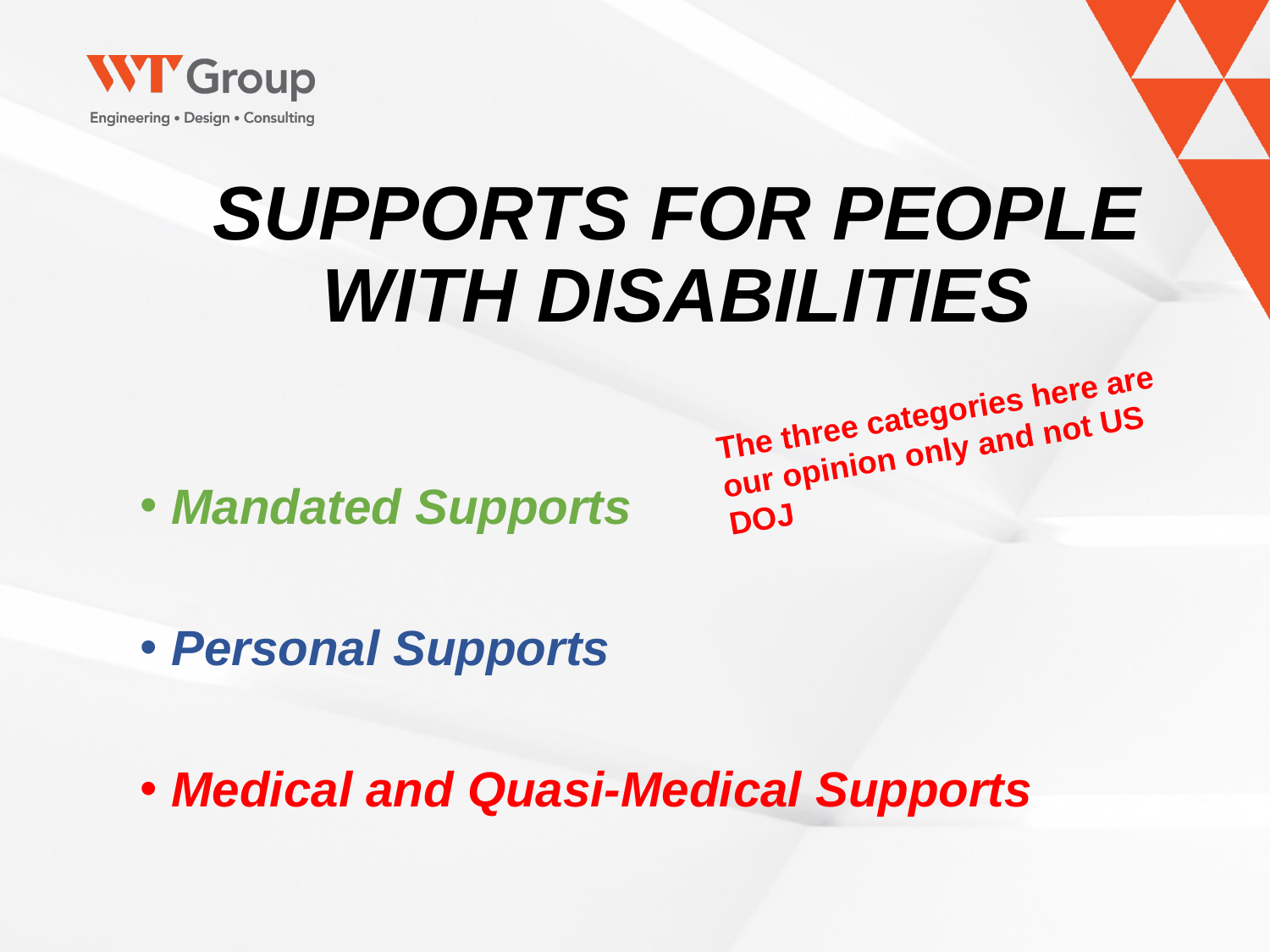

# SUPPORTS FOR PEOPLE WITH DISABILITIES
The three categories here are our opinion only and not US DOJ
Mandated Supports

Personal Supports

Medical and Quasi-Medical Supports